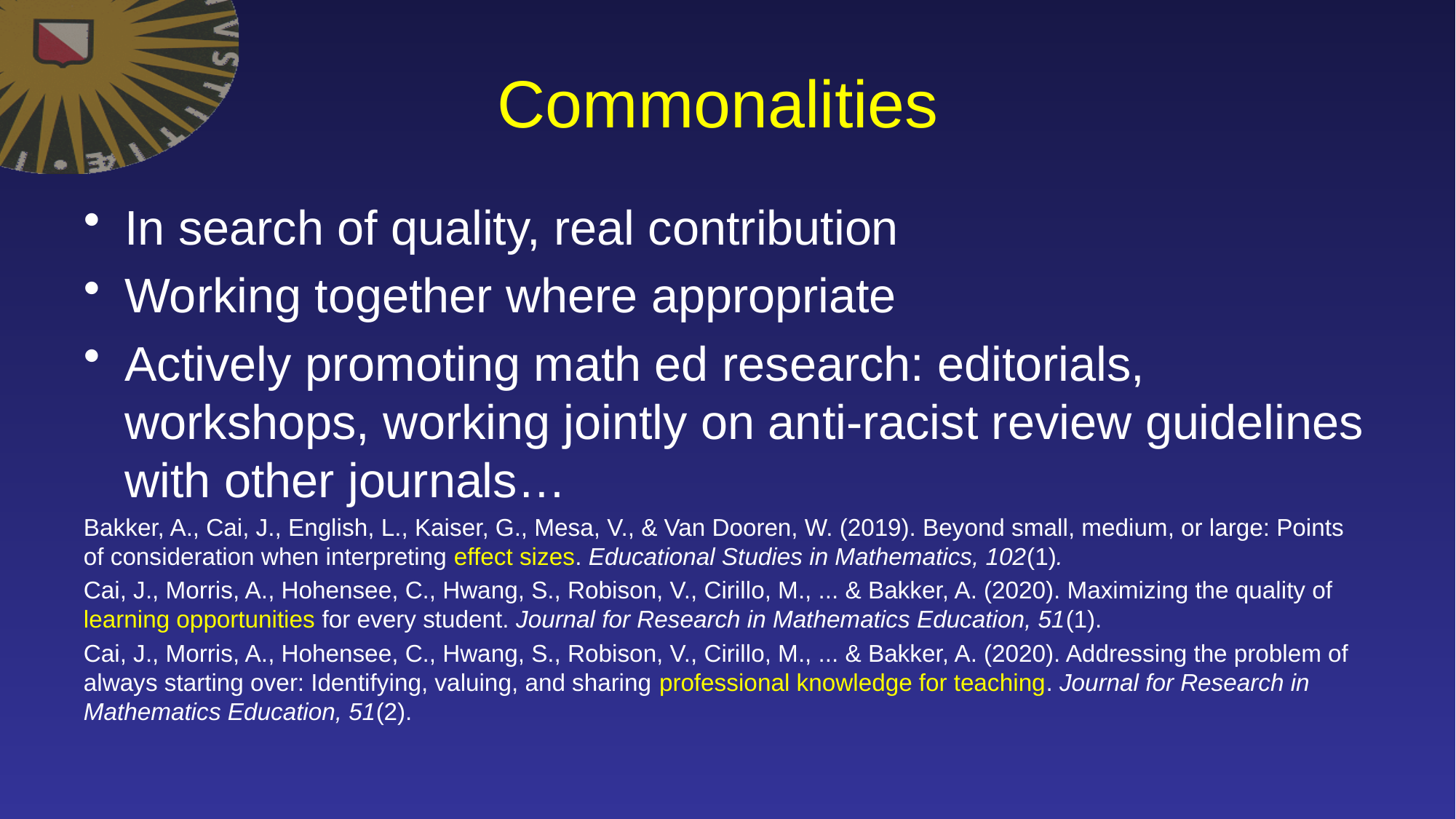

# Commonalities
In search of quality, real contribution
Working together where appropriate
Actively promoting math ed research: editorials, workshops, working jointly on anti-racist review guidelines with other journals…
Bakker, A., Cai, J., English, L., Kaiser, G., Mesa, V., & Van Dooren, W. (2019). Beyond small, medium, or large: Points of consideration when interpreting effect sizes. Educational Studies in Mathematics, 102(1).
Cai, J., Morris, A., Hohensee, C., Hwang, S., Robison, V., Cirillo, M., ... & Bakker, A. (2020). Maximizing the quality of learning opportunities for every student. Journal for Research in Mathematics Education, 51(1).
Cai, J., Morris, A., Hohensee, C., Hwang, S., Robison, V., Cirillo, M., ... & Bakker, A. (2020). Addressing the problem of always starting over: Identifying, valuing, and sharing professional knowledge for teaching. Journal for Research in Mathematics Education, 51(2).